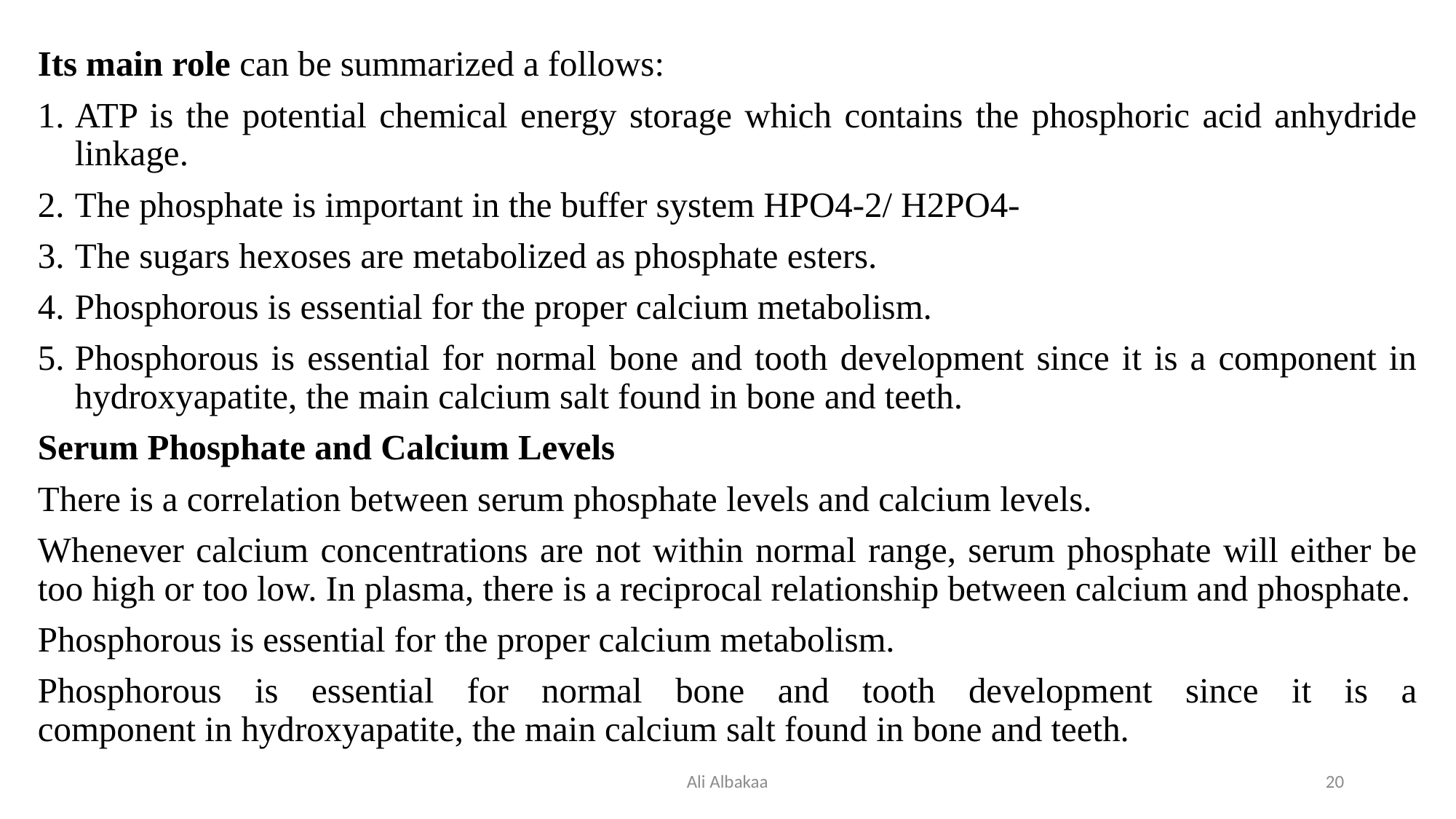

Its main role can be summarized a follows:
ATP is the potential chemical energy storage which contains the phosphoric acid anhydride linkage.
The phosphate is important in the buffer system HPO4-2/ H2PO4-
The sugars hexoses are metabolized as phosphate esters.
Phosphorous is essential for the proper calcium metabolism.
Phosphorous is essential for normal bone and tooth development since it is a component in hydroxyapatite, the main calcium salt found in bone and teeth.
Serum Phosphate and Calcium Levels
There is a correlation between serum phosphate levels and calcium levels.
Whenever calcium concentrations are not within normal range, serum phosphate will either be too high or too low. In plasma, there is a reciprocal relationship between calcium and phosphate.
Phosphorous is essential for the proper calcium metabolism.
Phosphorous is essential for normal bone and tooth development since it is a
component in hydroxyapatite, the main calcium salt found in bone and teeth.
Ali Albakaa
20